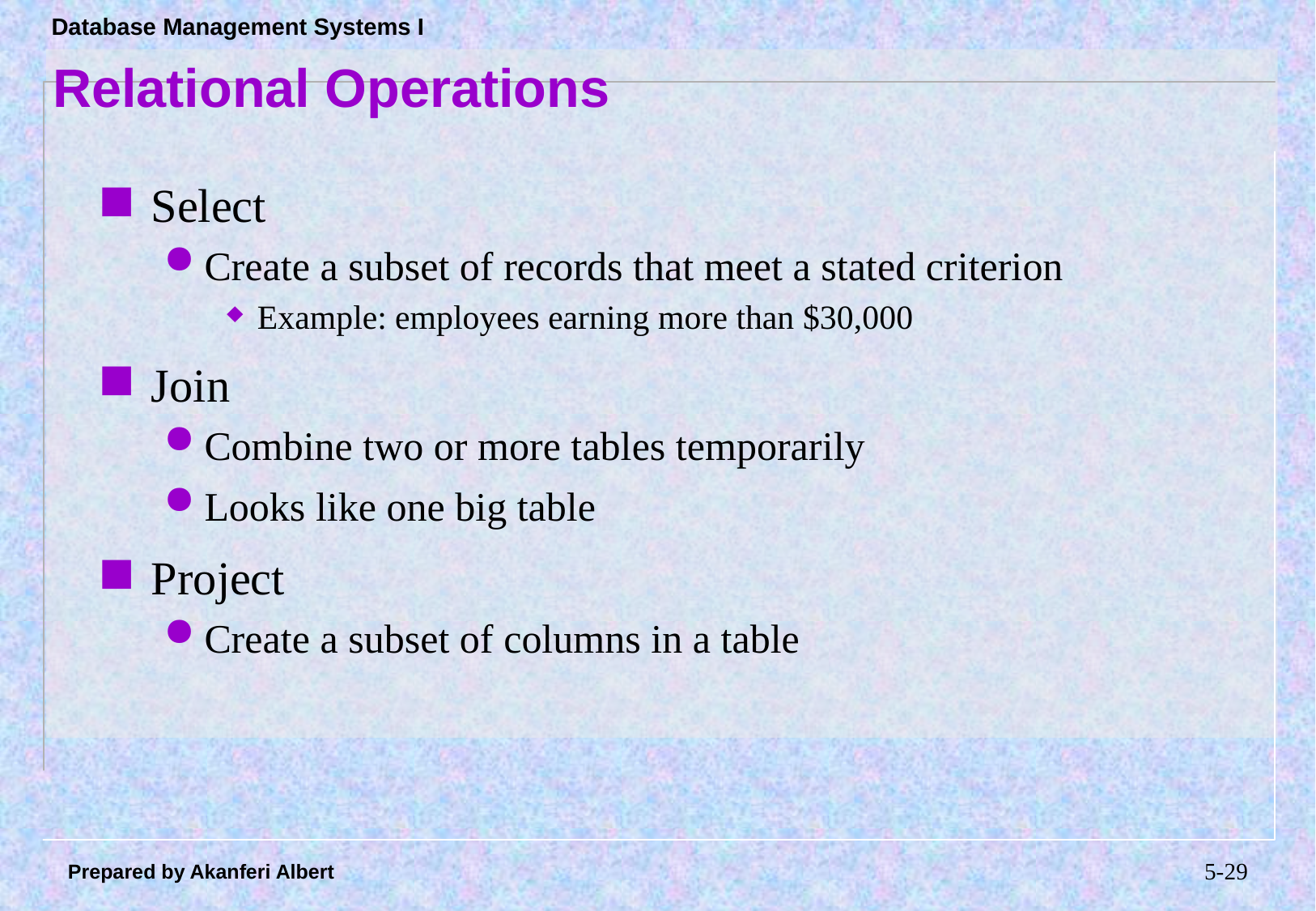

# Relational Operations
Select
Create a subset of records that meet a stated criterion
Example: employees earning more than $30,000
Join
Combine two or more tables temporarily
Looks like one big table
Project
Create a subset of columns in a table
5-29